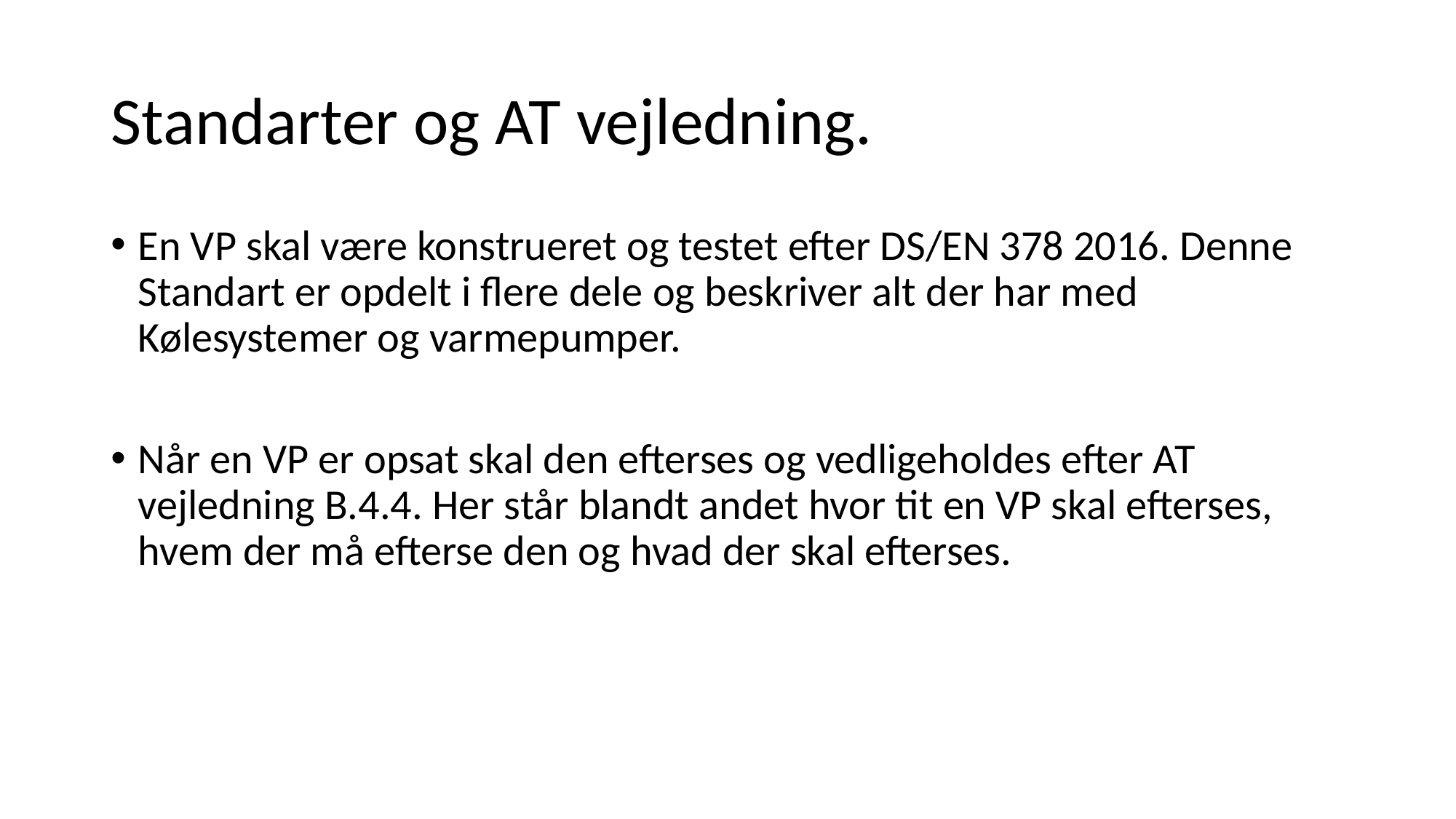

# Standarter og AT vejledning.
En VP skal være konstrueret og testet efter DS/EN 378 2016. Denne Standart er opdelt i flere dele og beskriver alt der har med Kølesystemer og varmepumper.

Når en VP er opsat skal den efterses og vedligeholdes efter AT vejledning B.4.4. Her står blandt andet hvor tit en VP skal efterses,  hvem der må efterse den og hvad der skal efterses.